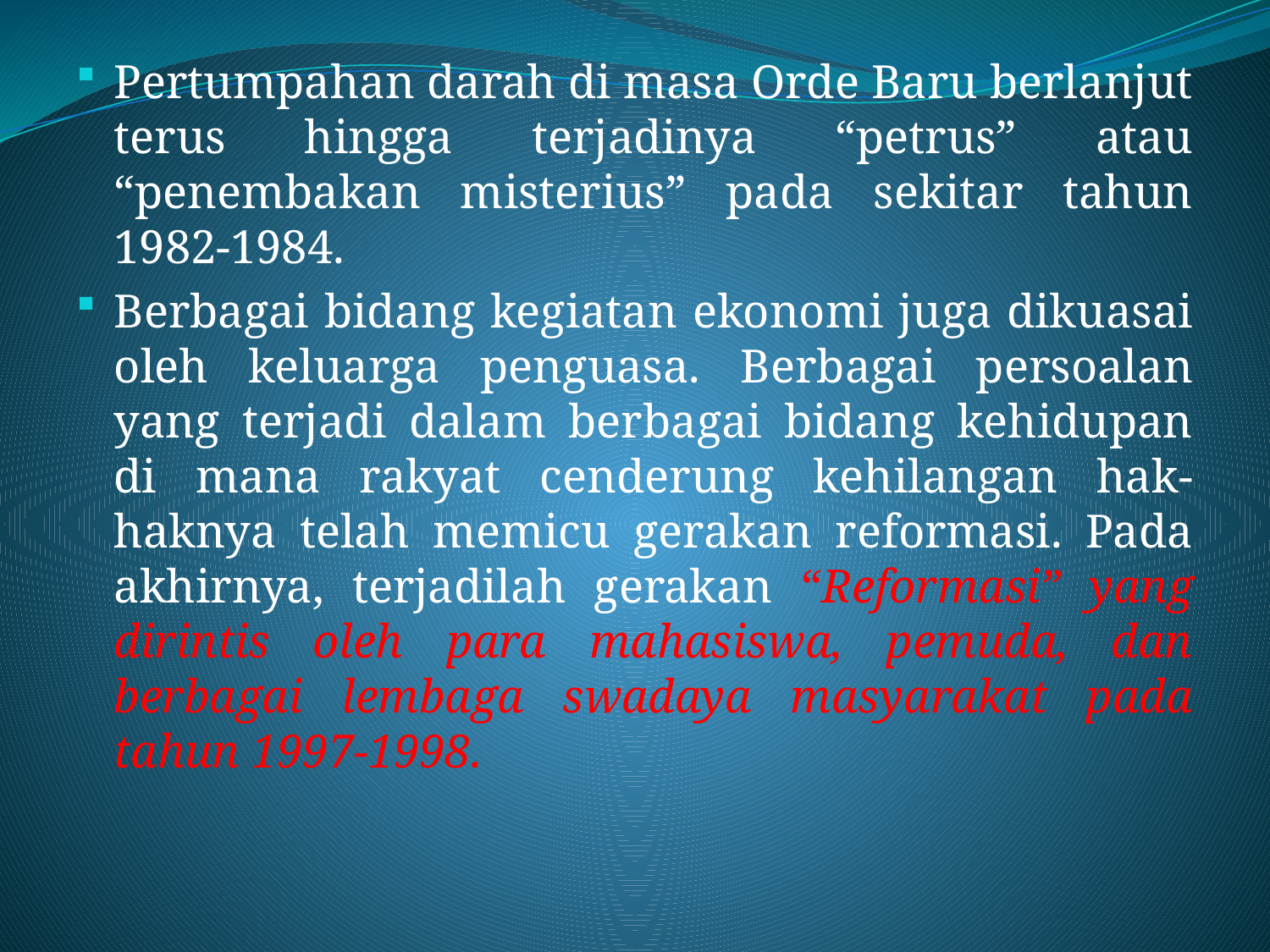

Pertumpahan darah di masa Orde Baru berlanjut terus hingga terjadinya “petrus” atau “penembakan misterius” pada sekitar tahun 1982-1984.
Berbagai bidang kegiatan ekonomi juga dikuasai oleh keluarga penguasa. Berbagai persoalan yang terjadi dalam berbagai bidang kehidupan di mana rakyat cenderung kehilangan hak-haknya telah memicu gerakan reformasi. Pada akhirnya, terjadilah gerakan “Reformasi” yang dirintis oleh para mahasiswa, pemuda, dan berbagai lembaga swadaya masyarakat pada tahun 1997-1998.